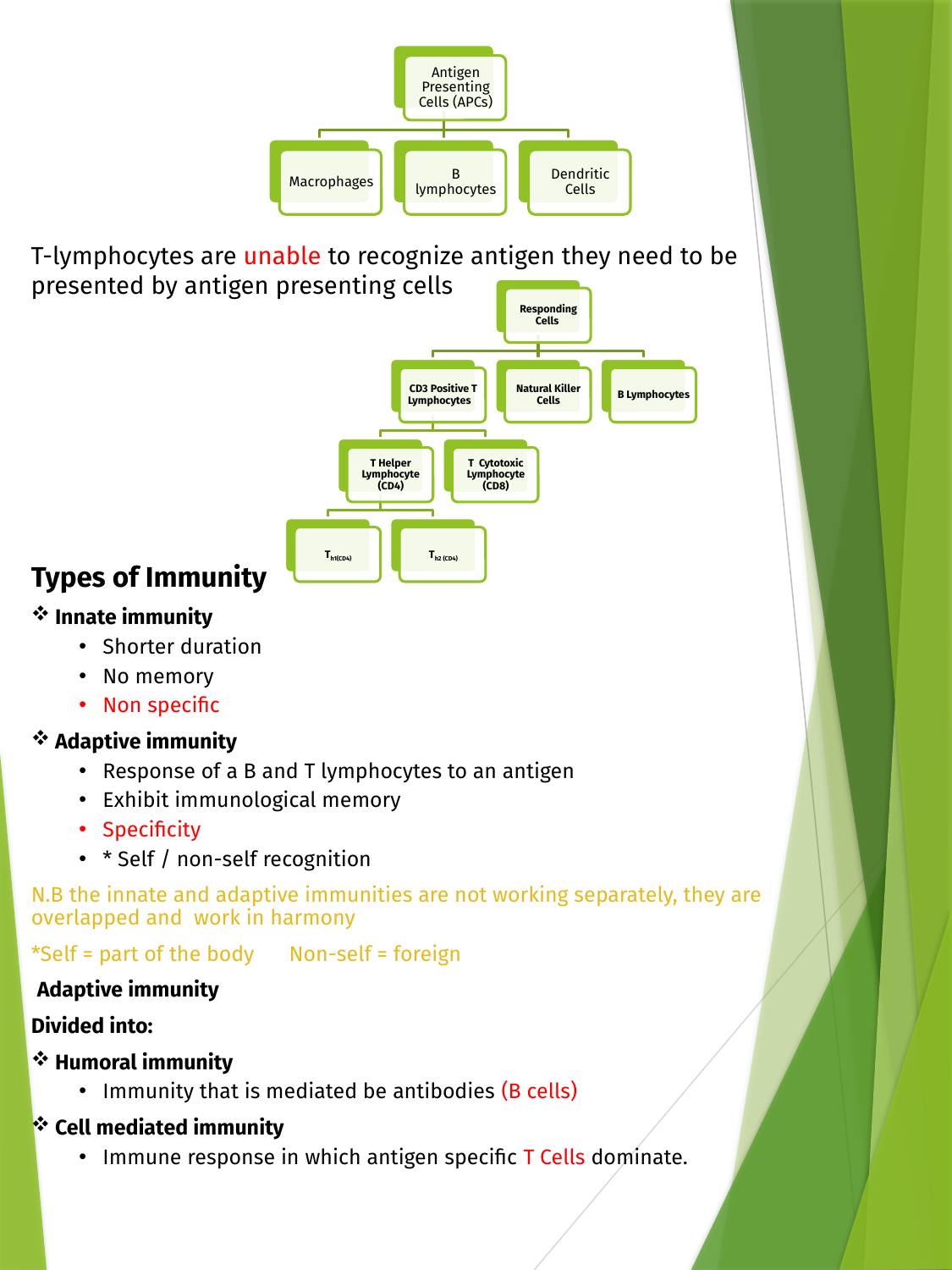

Antigen Presenting Cells (APCs)
Macrophages
B lymphocytes
Dendritic Cells

T-lymphocytes are unable to recognize antigen they need to be presented by antigen presenting cells
Responding Cells
CD3 Positive T Lymphocytes
T Helper Lymphocyte (CD4)
Th1(CD4)
Th2 (CD4)
T  Cytotoxic Lymphocyte (CD8)
Natural Killer Cells
B Lymphocytes
Types of Immunity
Innate immunity
Shorter duration
No memory
Non specific
Adaptive immunity
Response of a B and T lymphocytes to an antigen
Exhibit immunological memory
Specificity
* Self / non-self recognition
N.B the innate and adaptive immunities are not working separately, they are overlapped and  work in harmony
*Self = part of the body      Non-self = foreign
 Adaptive immunity
Divided into:
Humoral immunity
Immunity that is mediated be antibodies (B cells)
Cell mediated immunity
Immune response in which antigen specific T Cells dominate.